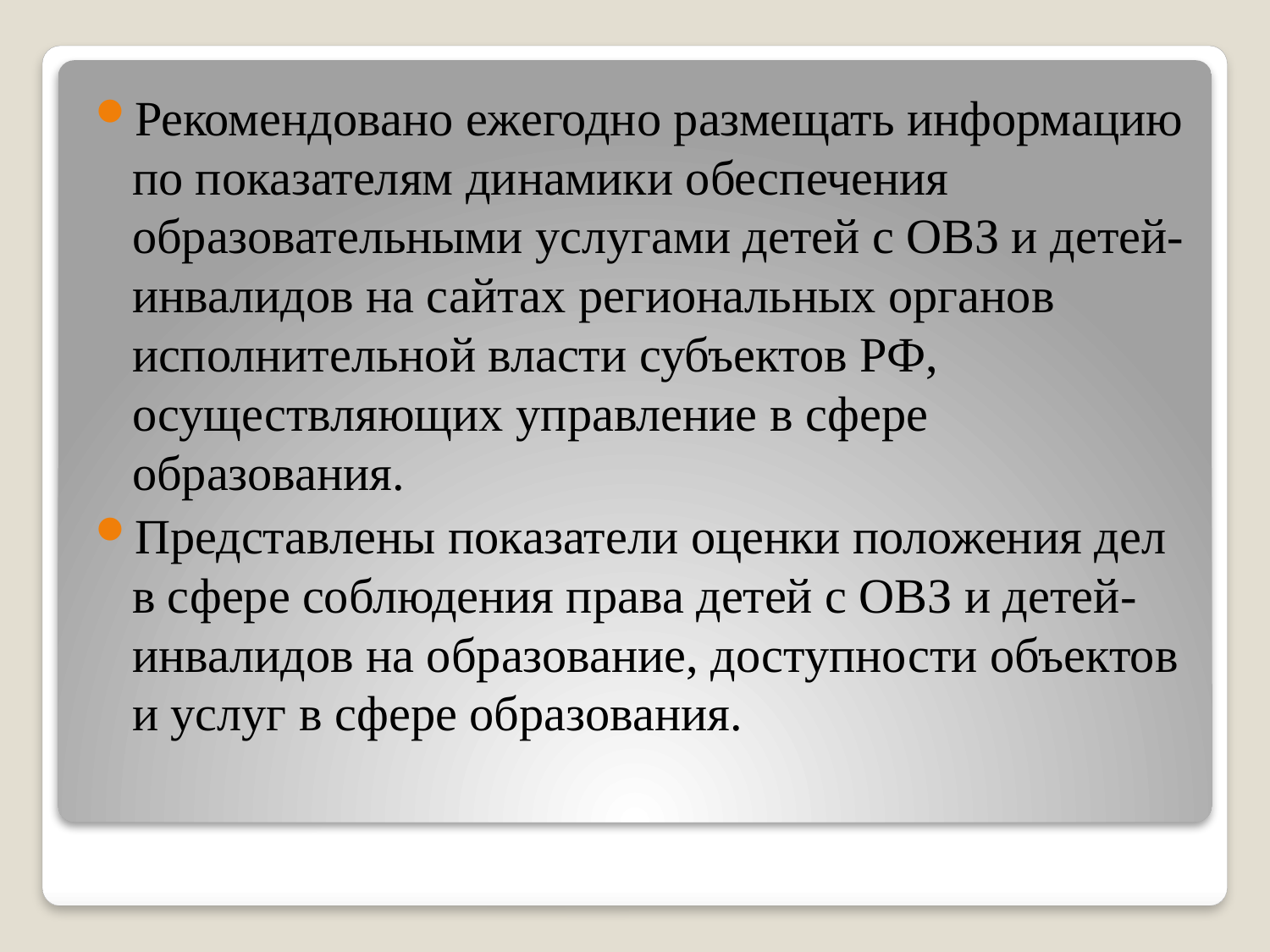

Рекомендовано ежегодно размещать информацию по показателям динамики обеспечения образовательными услугами детей с ОВЗ и детей-инвалидов на сайтах региональных органов исполнительной власти субъектов РФ, осуществляющих управление в сфере образования.
Представлены показатели оценки положения дел в сфере соблюдения права детей с ОВЗ и детей-инвалидов на образование, доступности объектов и услуг в сфере образования.